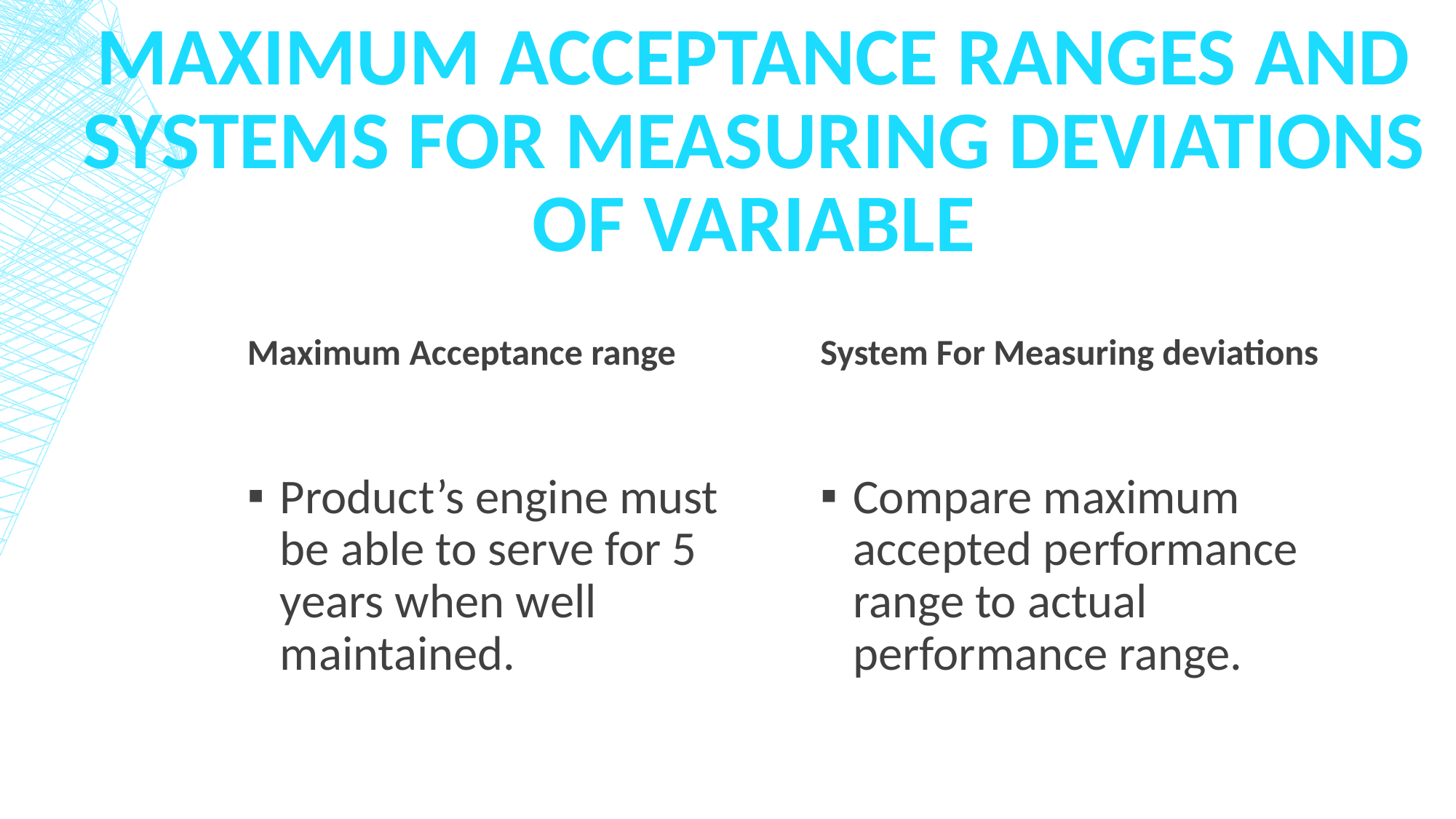

# Maximum acceptance Ranges and Systems for measuring deviations Of variable
Maximum Acceptance range
System For Measuring deviations

Product’s engine must be able to serve for 5 years when well maintained.

Compare maximum accepted performance range to actual performance range.